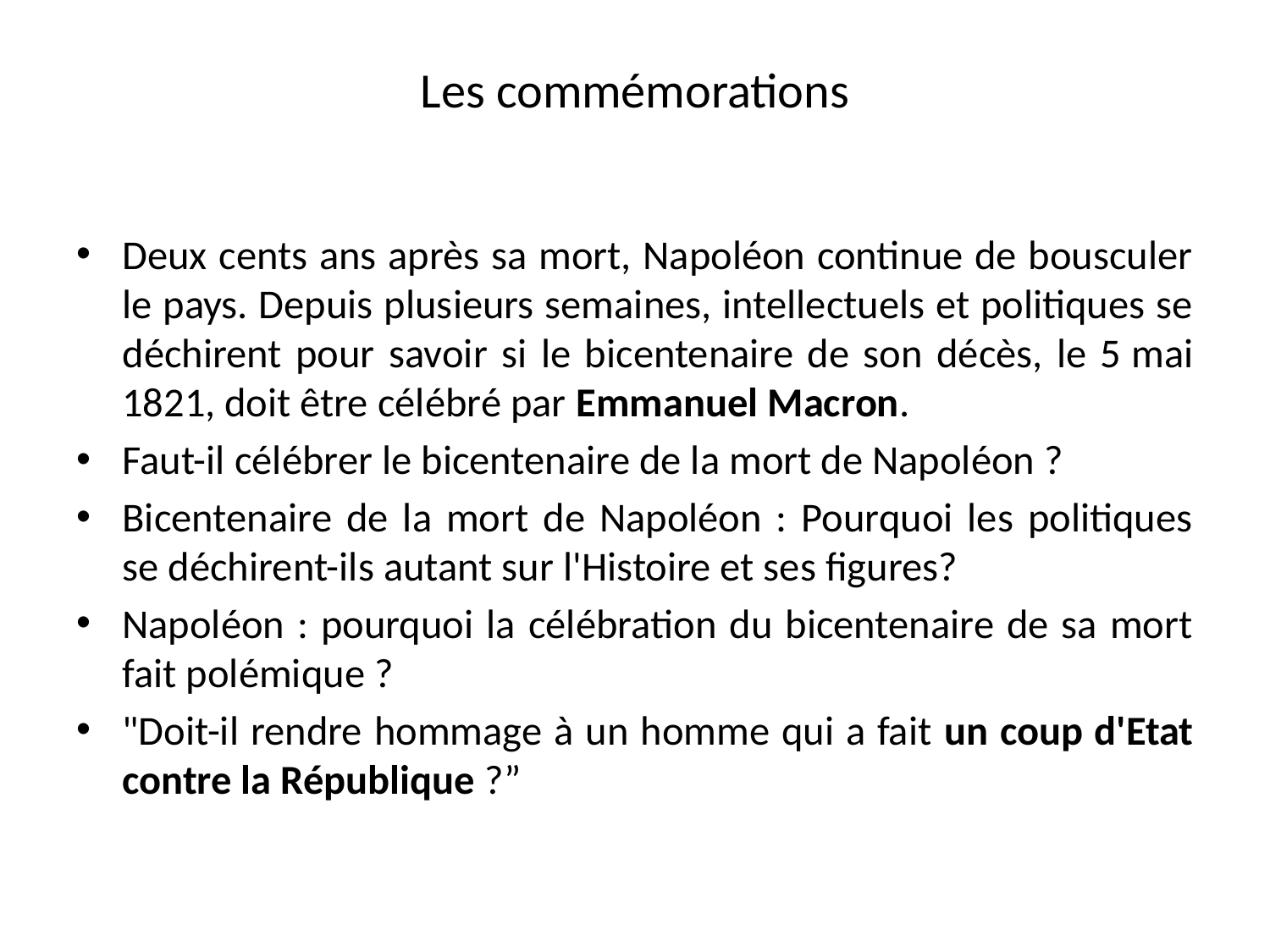

# Les commémorations
Deux cents ans après sa mort, Napoléon continue de bousculer le pays. Depuis plusieurs semaines, intellectuels et politiques se déchirent pour savoir si le bicentenaire de son décès, le 5 mai 1821, doit être célébré par Emmanuel Macron.
Faut-il célébrer le bicentenaire de la mort de Napoléon ?
Bicentenaire de la mort de Napoléon : Pourquoi les politiques se déchirent-ils autant sur l'Histoire et ses figures?
Napoléon : pourquoi la célébration du bicentenaire de sa mort fait polémique ?
"Doit-il rendre hommage à un homme qui a fait un coup d'Etat contre la République ?”